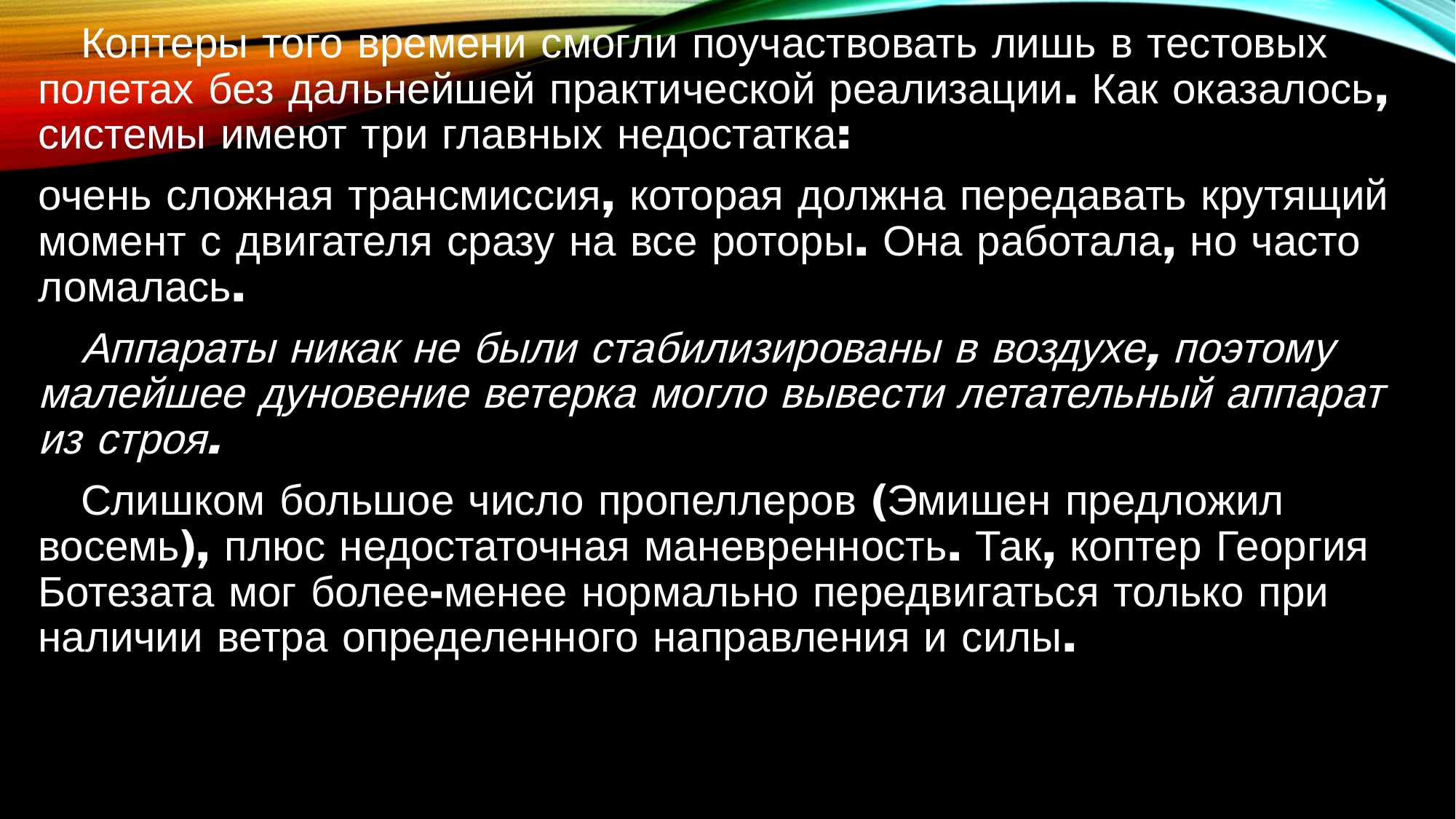

Коптеры того времени смогли поучаствовать лишь в тестовых полетах без дальнейшей практической реализации. Как оказалось, системы имеют три главных недостатка:
очень сложная трансмиссия, которая должна передавать крутящий момент с двигателя сразу на все роторы. Она работала, но часто ломалась.
   Аппараты никак не были стабилизированы в воздухе, поэтому малейшее дуновение ветерка могло вывести летательный аппарат из строя.
   Слишком большое число пропеллеров (Эмишен предложил восемь), плюс недостаточная маневренность. Так, коптер Георгия Ботезата мог более-менее нормально передвигаться только при наличии ветра определенного направления и силы.

#